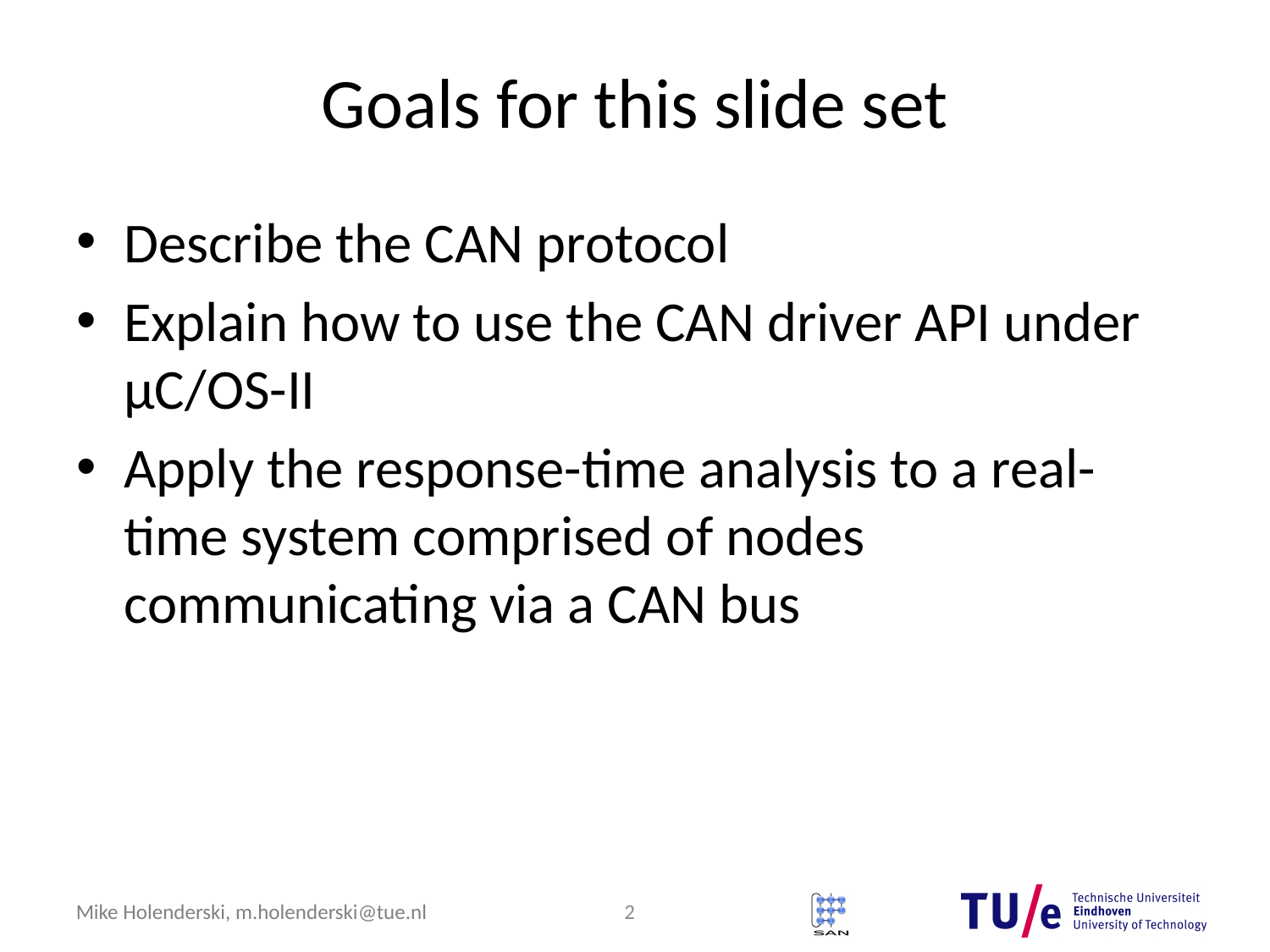

# Goals for this slide set
Describe the CAN protocol
Explain how to use the CAN driver API under μC/OS-II
Apply the response-time analysis to a real-time system comprised of nodes communicating via a CAN bus
2